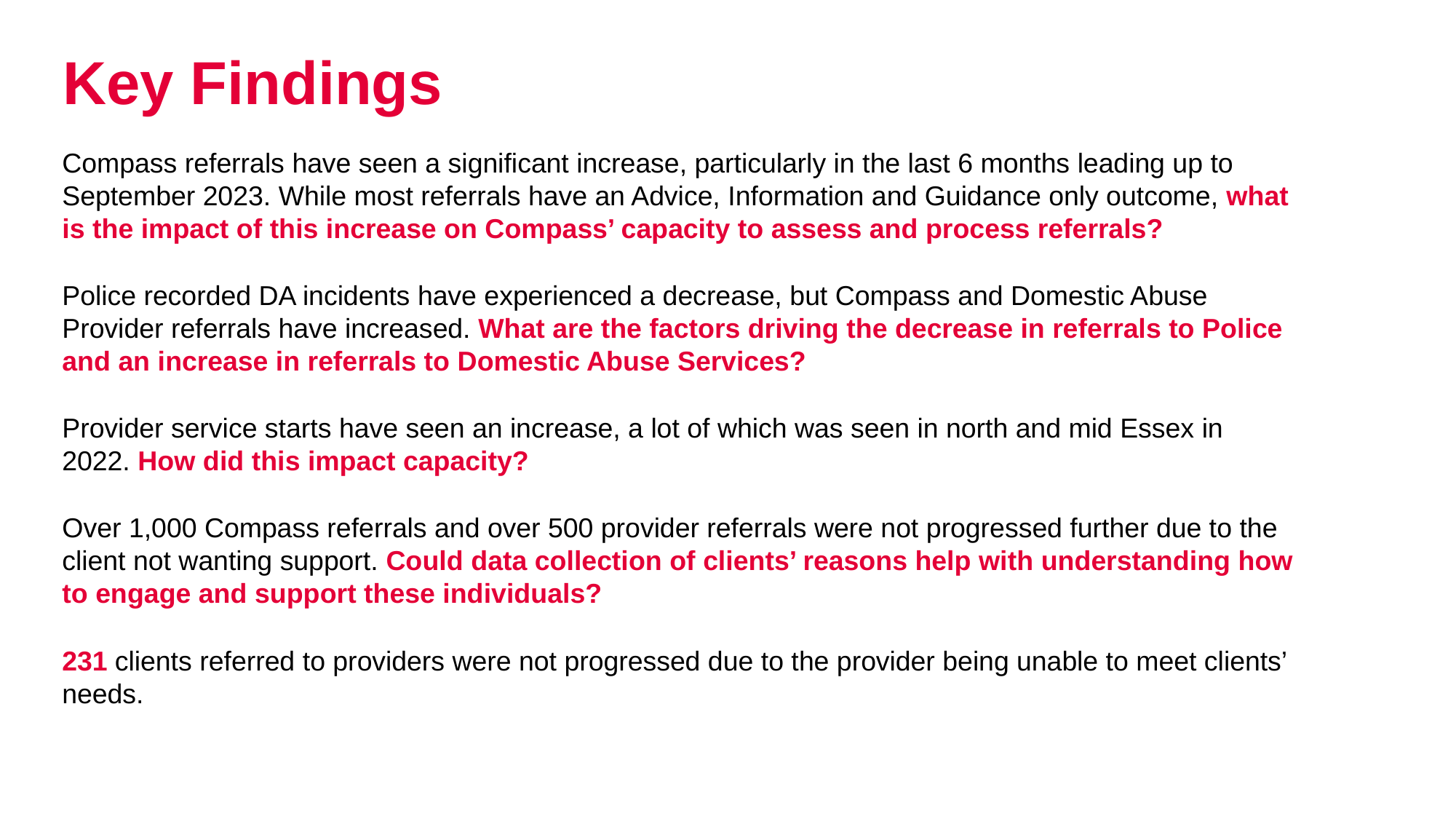

# Key Findings
Compass referrals have seen a significant increase, particularly in the last 6 months leading up to September 2023. While most referrals have an Advice, Information and Guidance only outcome, what is the impact of this increase on Compass’ capacity to assess and process referrals?
Police recorded DA incidents have experienced a decrease, but Compass and Domestic Abuse Provider referrals have increased. What are the factors driving the decrease in referrals to Police and an increase in referrals to Domestic Abuse Services?
Provider service starts have seen an increase, a lot of which was seen in north and mid Essex in 2022. How did this impact capacity?
Over 1,000 Compass referrals and over 500 provider referrals were not progressed further due to the client not wanting support. Could data collection of clients’ reasons help with understanding how to engage and support these individuals?
231 clients referred to providers were not progressed due to the provider being unable to meet clients’ needs.